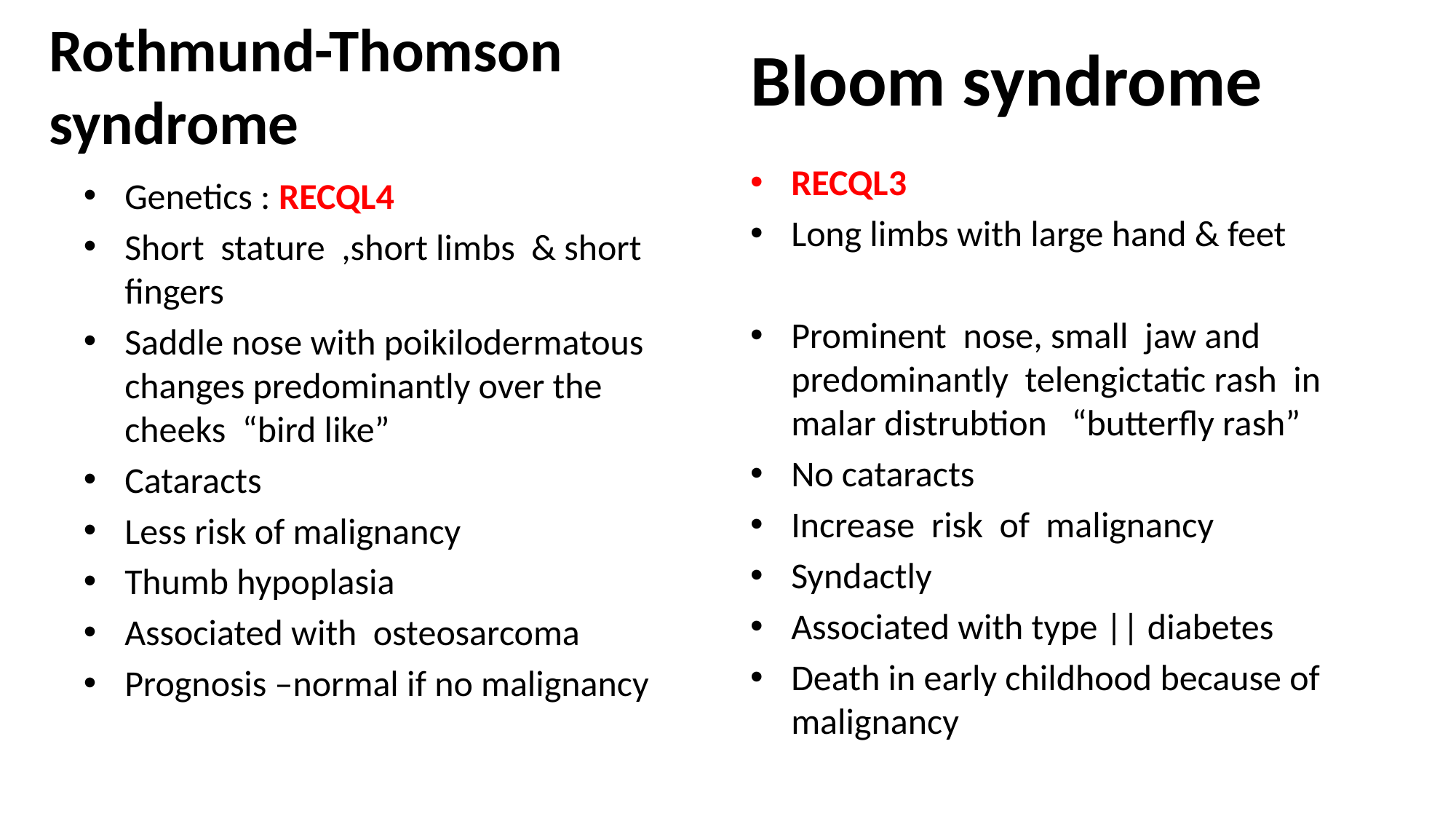

Bloom syndrome
Rothmund-Thomson syndrome
RECQL3
Long limbs with large hand & feet

Prominent  nose, small  jaw and predominantly  telengictatic rash  in malar distrubtion   “butterfly rash”
No cataracts
Increase  risk  of  malignancy
Syndactly
Associated with type || diabetes
Death in early childhood because of malignancy
Genetics : RECQL4
Short  stature  ,short limbs  & short fingers
Saddle nose with poikilodermatous changes predominantly over the cheeks  “bird like”
Cataracts
Less risk of malignancy
Thumb hypoplasia
Associated with  osteosarcoma
Prognosis –normal if no malignancy